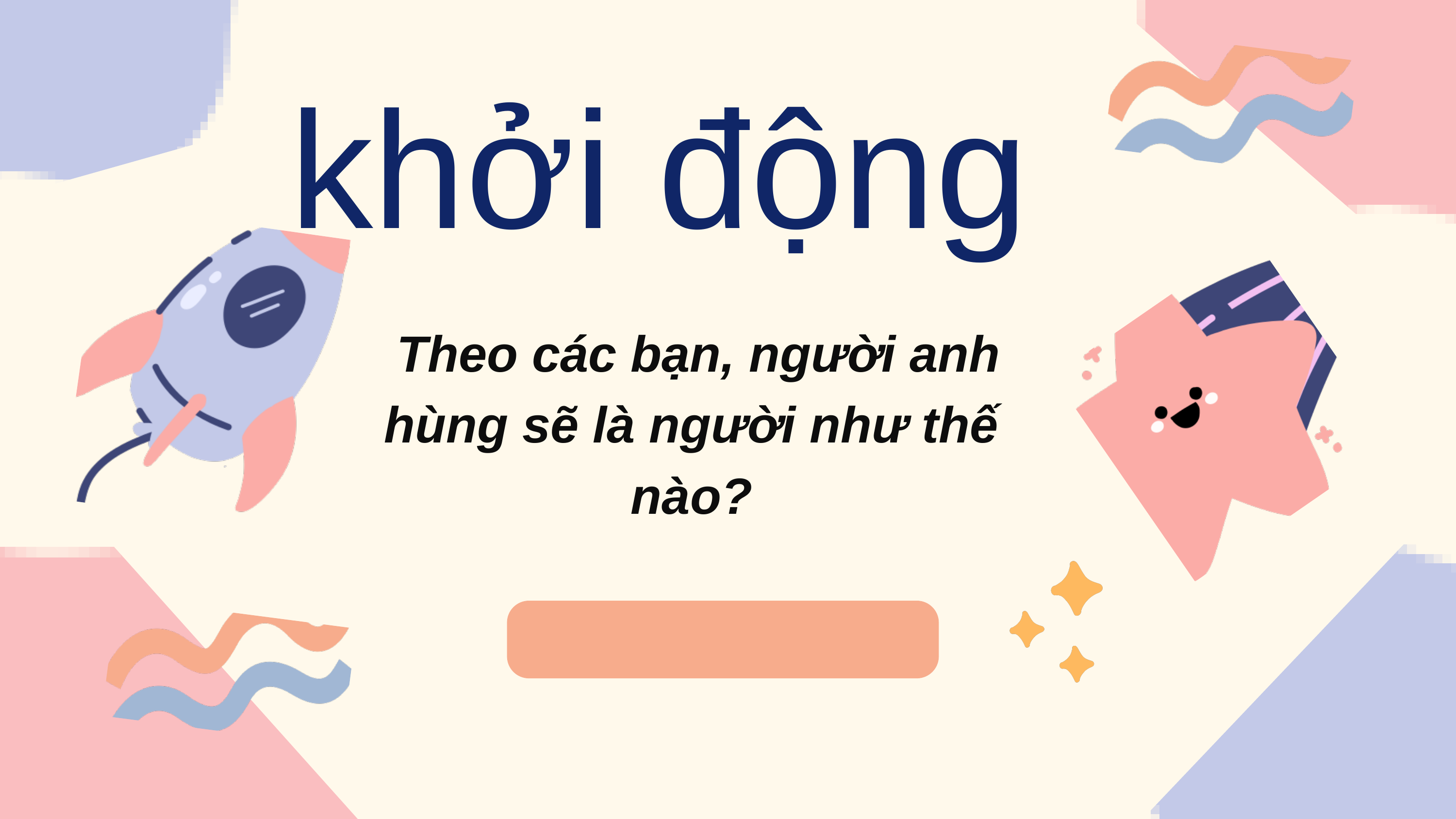

khởi động

 Theo các bạn, người anh hùng sẽ là người như thế nào?